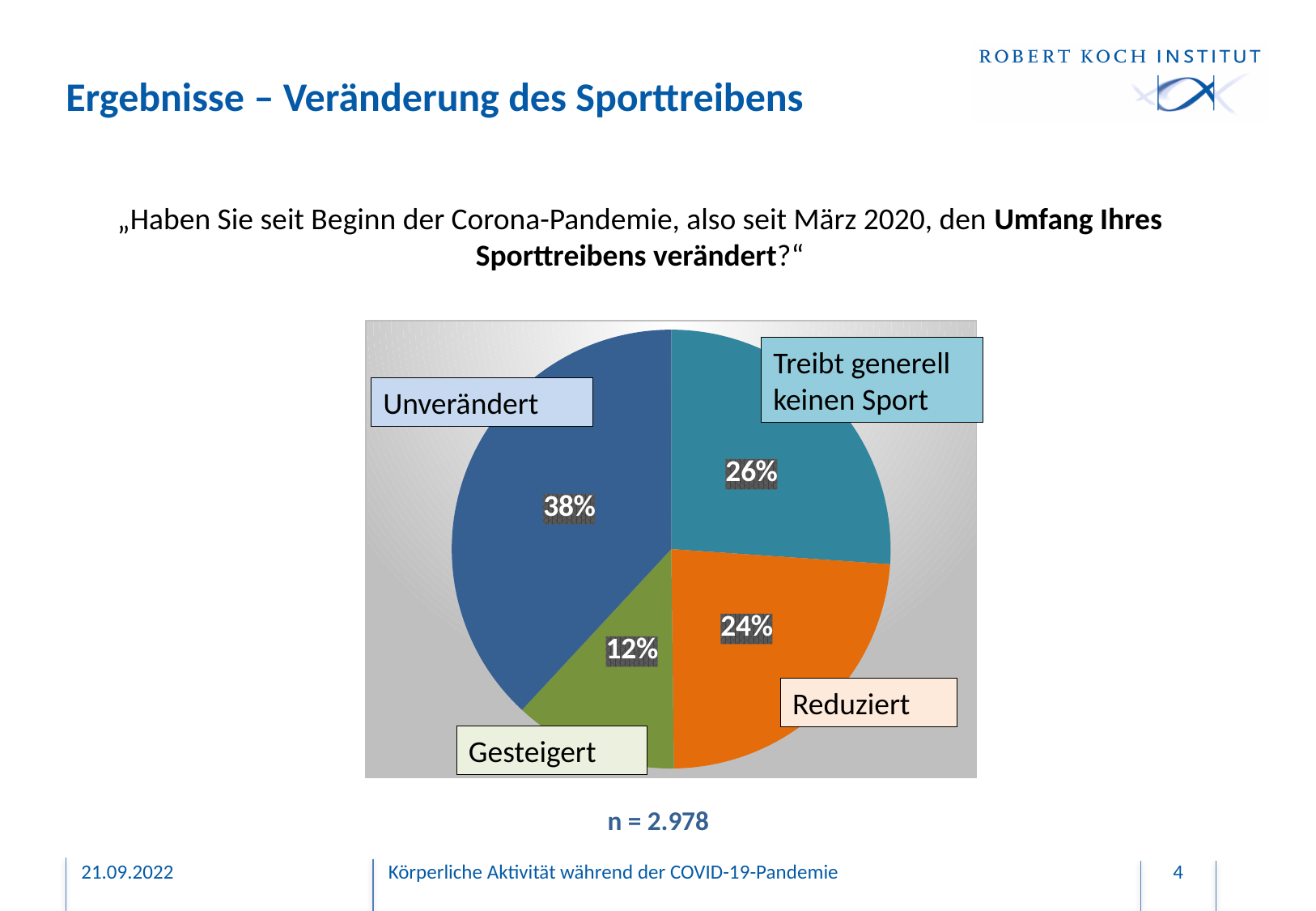

Ergebnisse – Veränderung des Sporttreibens
„Haben Sie seit Beginn der Corona-Pandemie, also seit März 2020, den Umfang Ihres Sporttreibens verändert?“

### Chart

| Category |  |
|---|---|
| Kein Sport | 26.1 |
| Reduziert | 23.7 |
| Gesteigert | 12.1 |
| Unverändert | 38.1 |
Treibt generell keinen Sport
Unverändert
Reduziert
Gesteigert
n = 2.978
21.09.2022
Körperliche Aktivität während der COVID-19-Pandemie
4